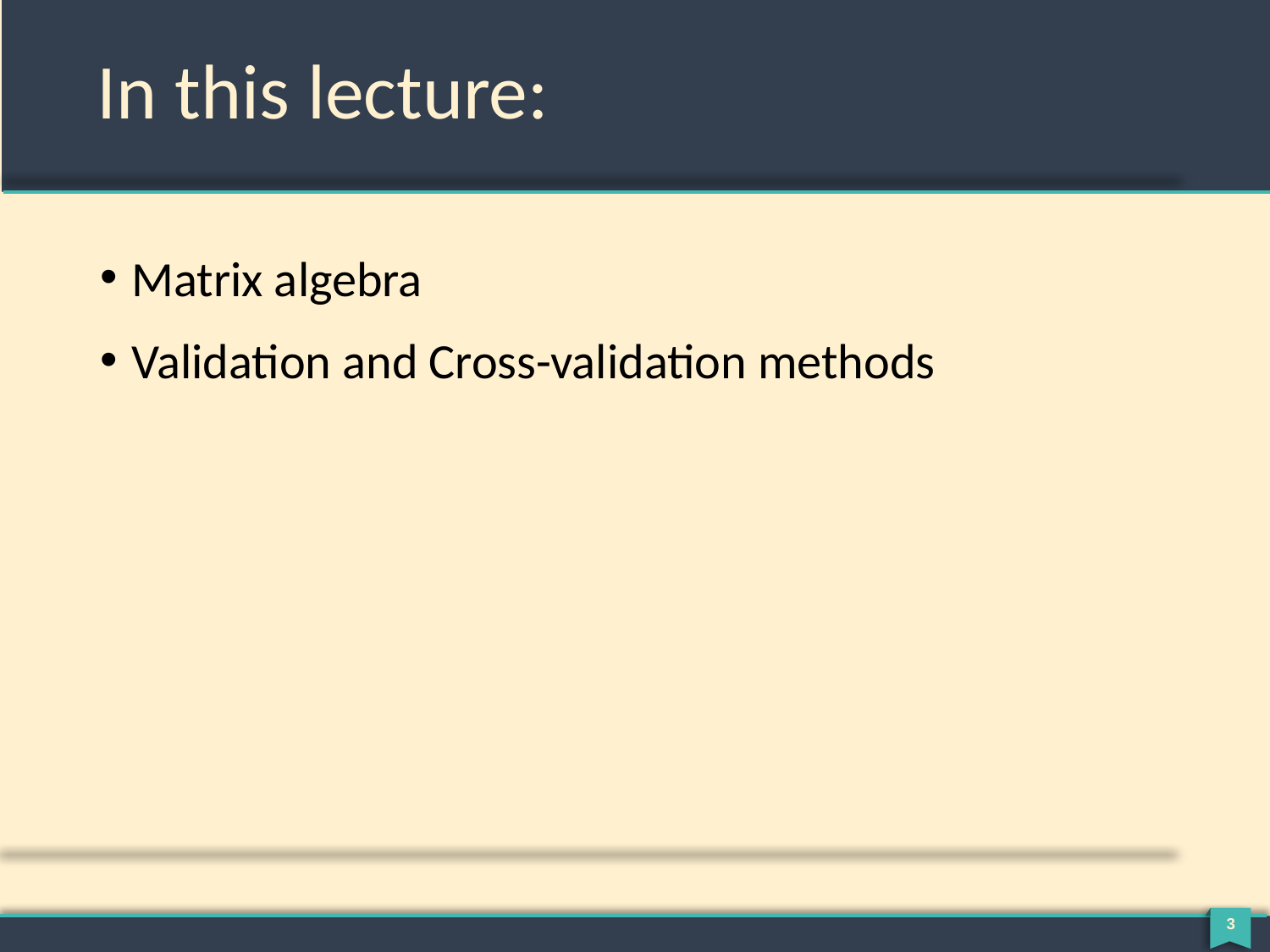

# In this lecture:
Matrix algebra
Validation and Cross-validation methods